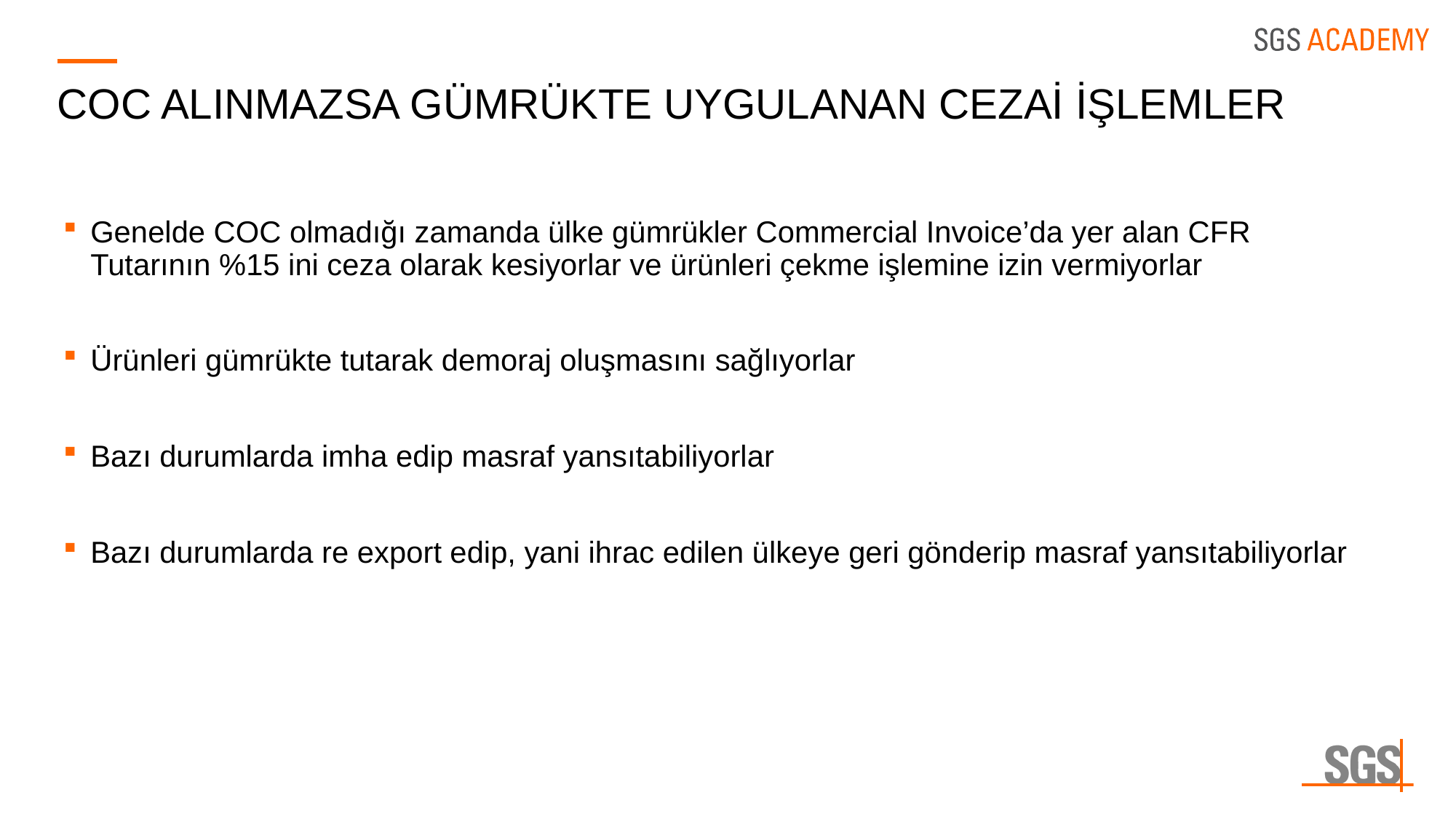

# COC ALINMAZSA GÜMRÜKTE UYGULANAN CEZAİ İŞLEMLER
Genelde COC olmadığı zamanda ülke gümrükler Commercial Invoice’da yer alan CFR Tutarının %15 ini ceza olarak kesiyorlar ve ürünleri çekme işlemine izin vermiyorlar

Ürünleri gümrükte tutarak demoraj oluşmasını sağlıyorlar

Bazı durumlarda imha edip masraf yansıtabiliyorlar

Bazı durumlarda re export edip, yani ihrac edilen ülkeye geri gönderip masraf yansıtabiliyorlar